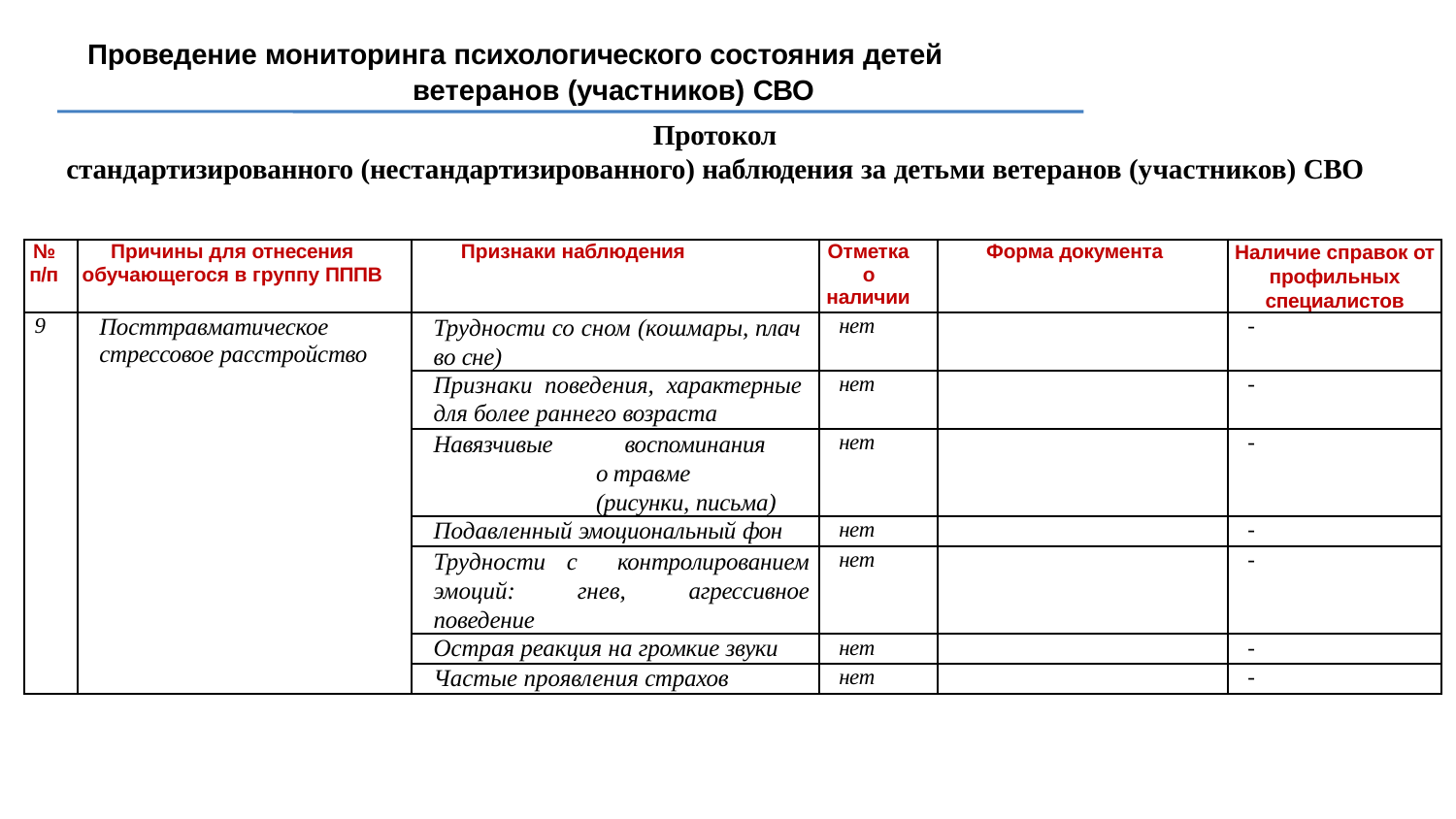

Проведение мониторинга психологического состояния детей
ветеранов (участников) СВО

Протокол
стандартизированного (нестандартизированного) наблюдения за детьми ветеранов (участников) СВО
| № п/п | Причины для отнесения обучающегося в группу ПППВ | Признаки наблюдения | Отметка о наличии | Форма документа | Наличие справок от профильных специалистов |
| --- | --- | --- | --- | --- | --- |
| 9 | Посттравматическое стрессовое расстройство | Трудности со сном (кошмары, плач во сне) | нет |  | - |
|  |  | Признаки поведения, характерные для более раннего возраста | нет |  | - |
|  |  | Навязчивые воспоминания о травме (рисунки, письма) | нет |  | - |
|  |  | Подавленный эмоциональный фон | нет |  | - |
|  |  | Трудности с контролированием эмоций: гнев, агрессивное поведение | нет |  | - |
|  |  | Острая реакция на громкие звуки | нет |  | - |
|  |  | Частые проявления страхов | нет |  | - |